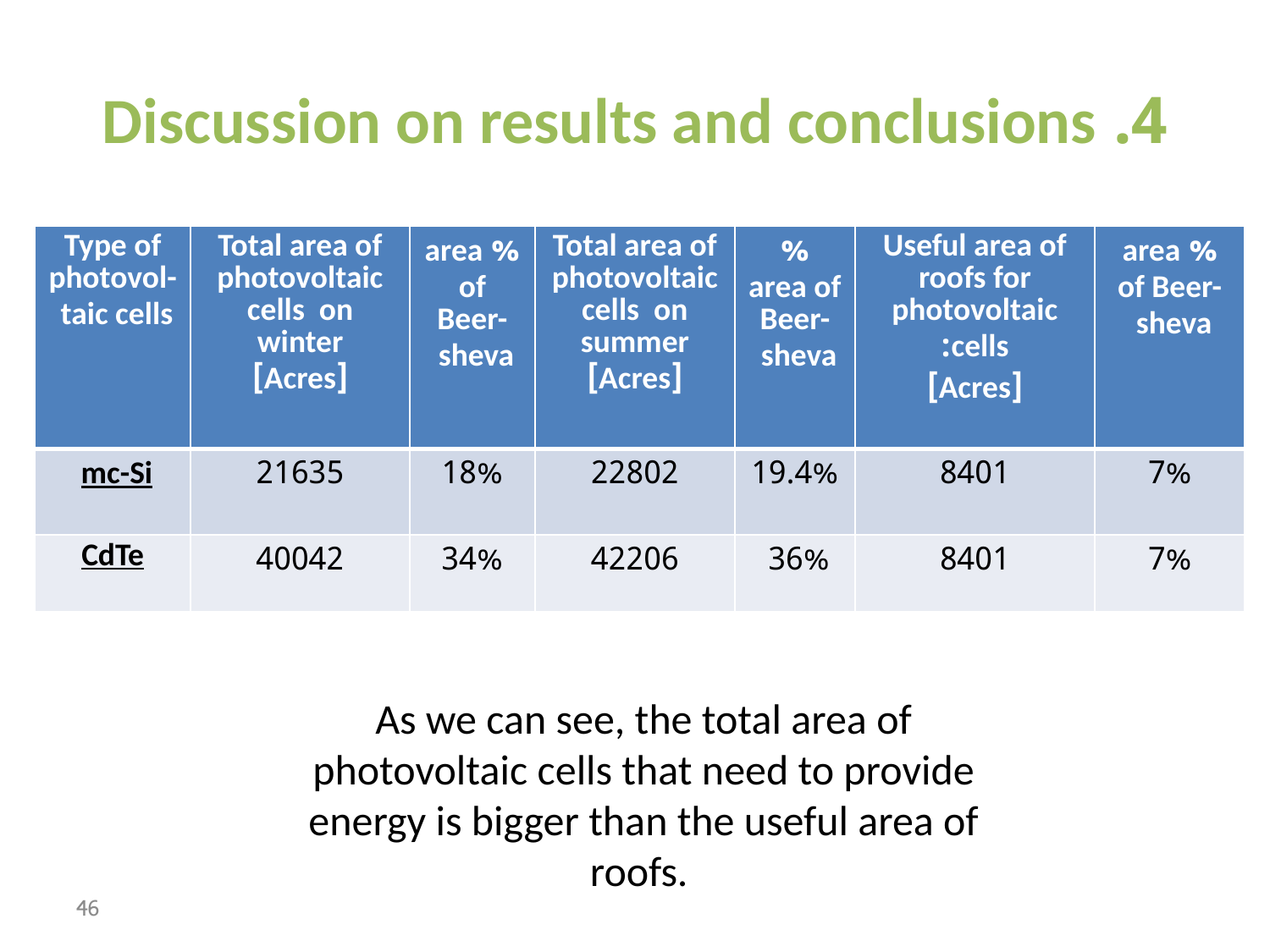

# 4. Discussion on results and conclusions
| Type of photovol-taic cells | Total area of photovoltaic cells on winter [Acres] | % area of Beer-sheva | Total area of photovoltaic cells on summer [Acres] | % area of Beer-sheva | Useful area of roofs for photovoltaic cells: [Acres] | % area of Beer-sheva |
| --- | --- | --- | --- | --- | --- | --- |
| mc-Si | 21635 | 18% | 22802 | 19.4% | 8401 | 7% |
| CdTe | 40042 | 34% | 42206 | 36% | 8401 | 7% |
As we can see, the total area of photovoltaic cells that need to provide energy is bigger than the useful area of roofs.
46